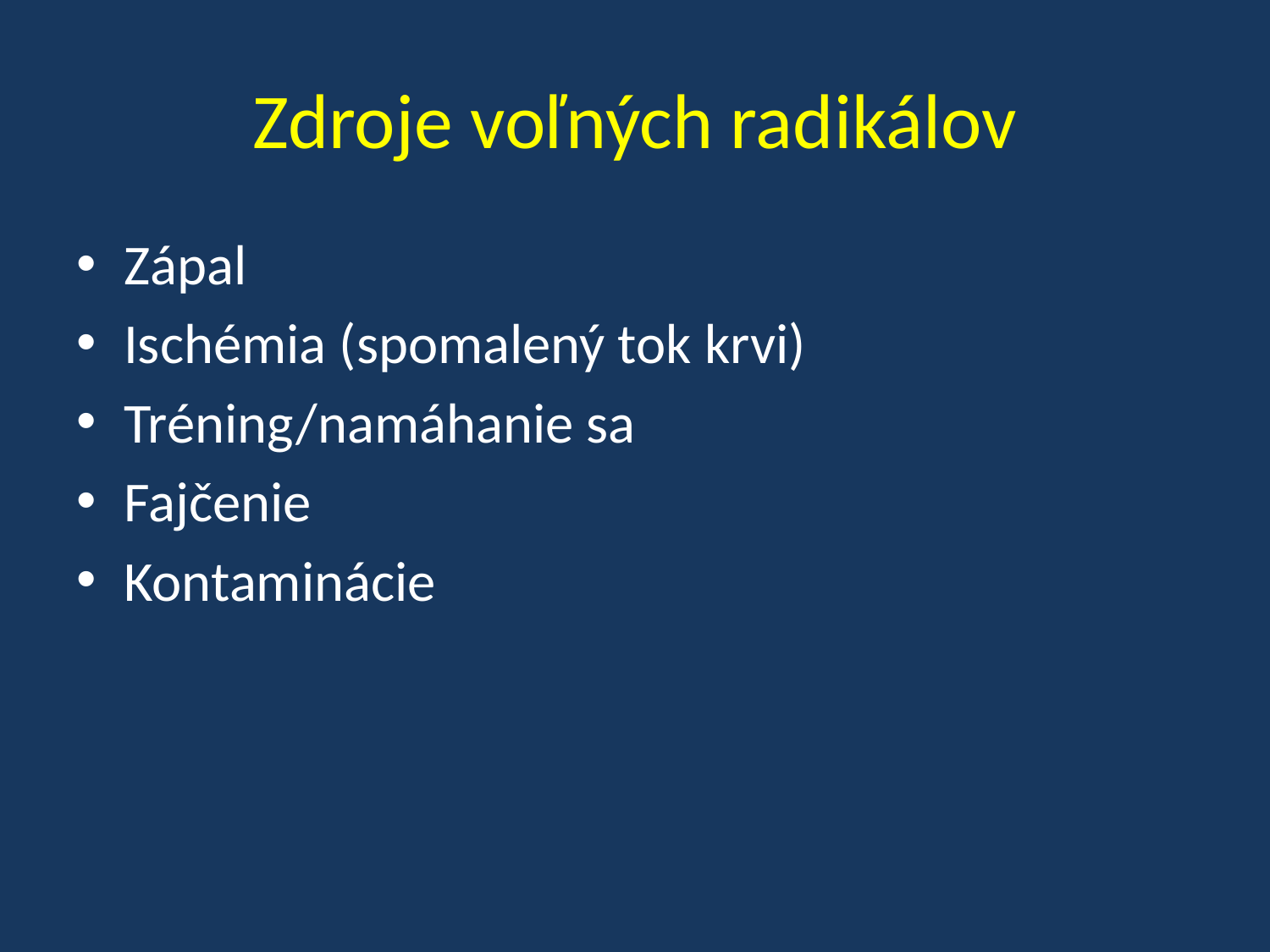

# Zdroje voľných radikálov
Zápal
Ischémia (spomalený tok krvi)
Tréning/namáhanie sa
Fajčenie
Kontaminácie